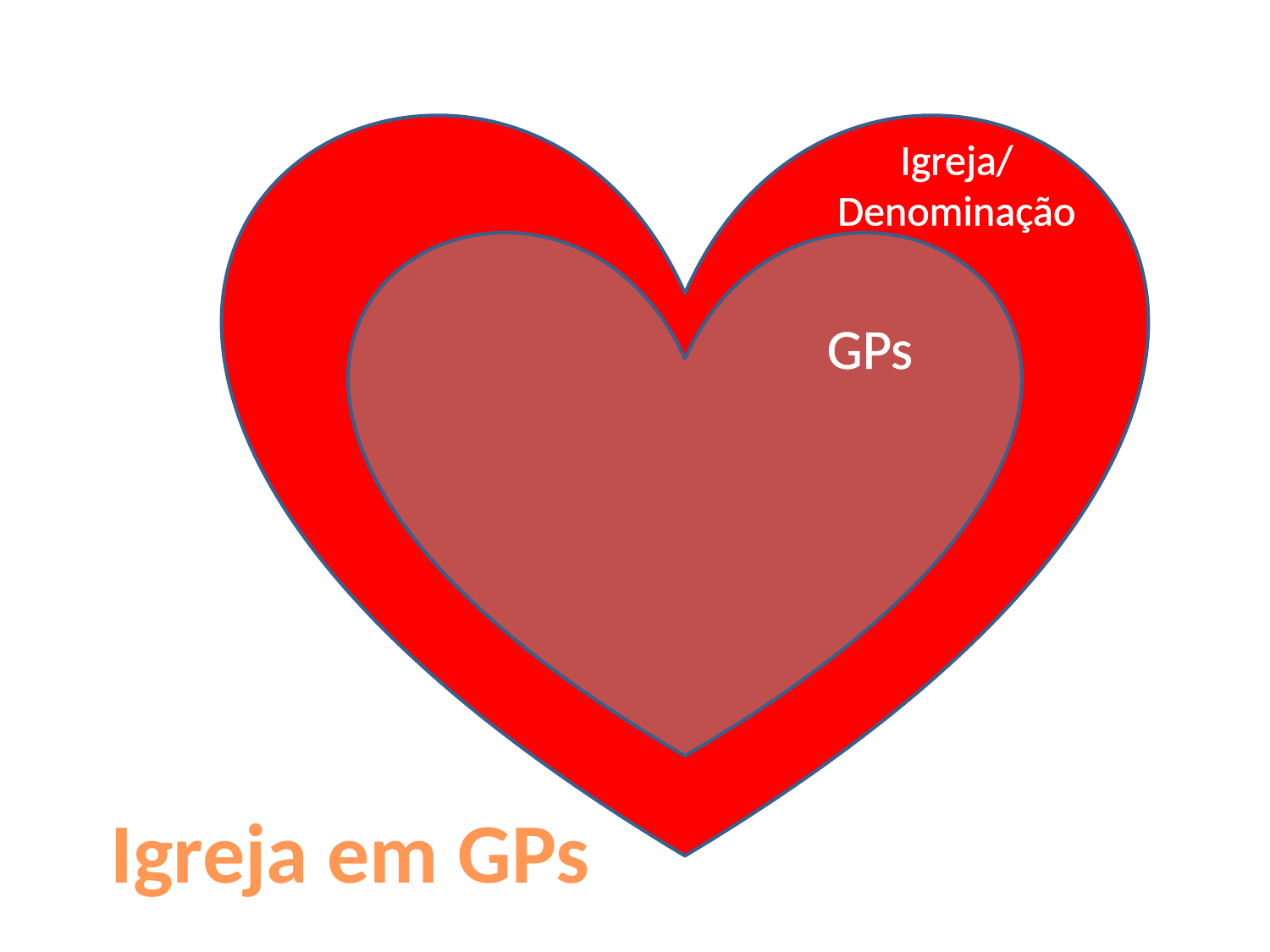

Reino

Igreja/
Denominação

GPs
Igreja em GPs